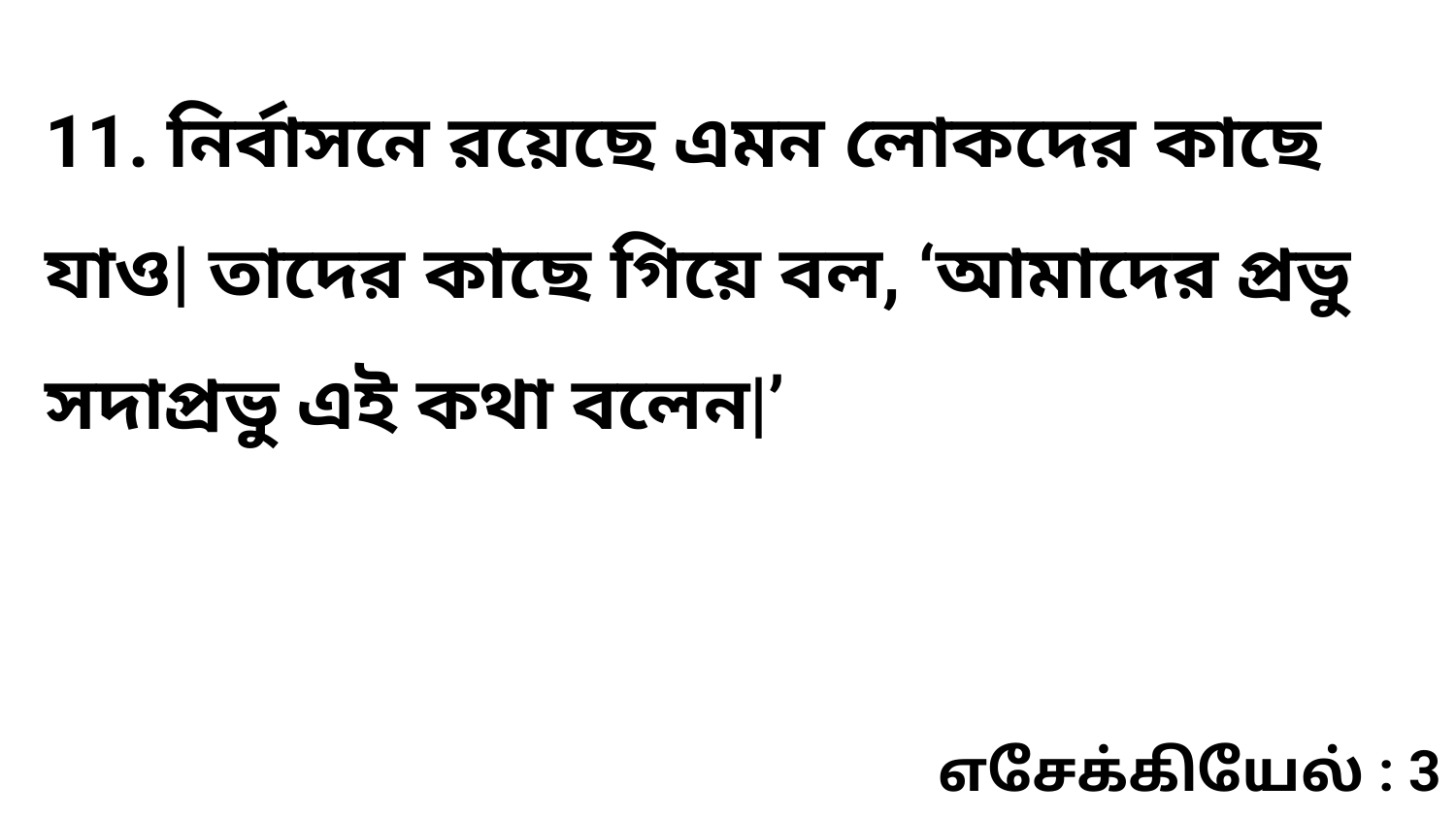

11. নির্বাসনে রয়েছে এমন লোকদের কাছে যাও| তাদের কাছে গিয়ে বল, ‘আমাদের প্রভু সদাপ্রভু এই কথা বলেন|’
எசேக்கியேல் : 3